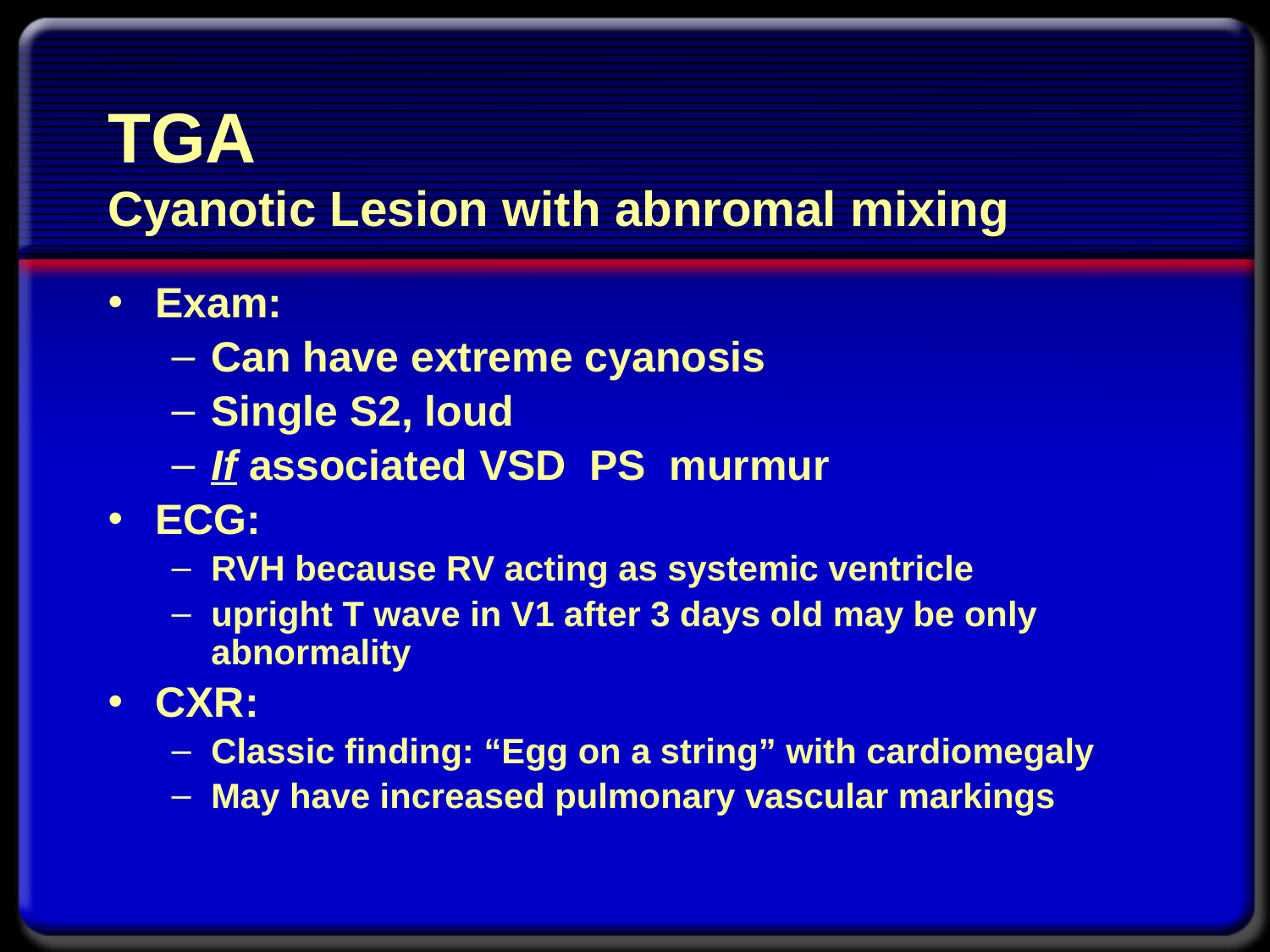

# TGA Cyanotic Lesion with abnromal mixing
Exam:
Can have extreme cyanosis
Single S2, loud
If associated VSD  PS  murmur
ECG:
RVH because RV acting as systemic ventricle
upright T wave in V1 after 3 days old may be only abnormality
CXR:
Classic finding: “Egg on a string” with cardiomegaly
May have increased pulmonary vascular markings